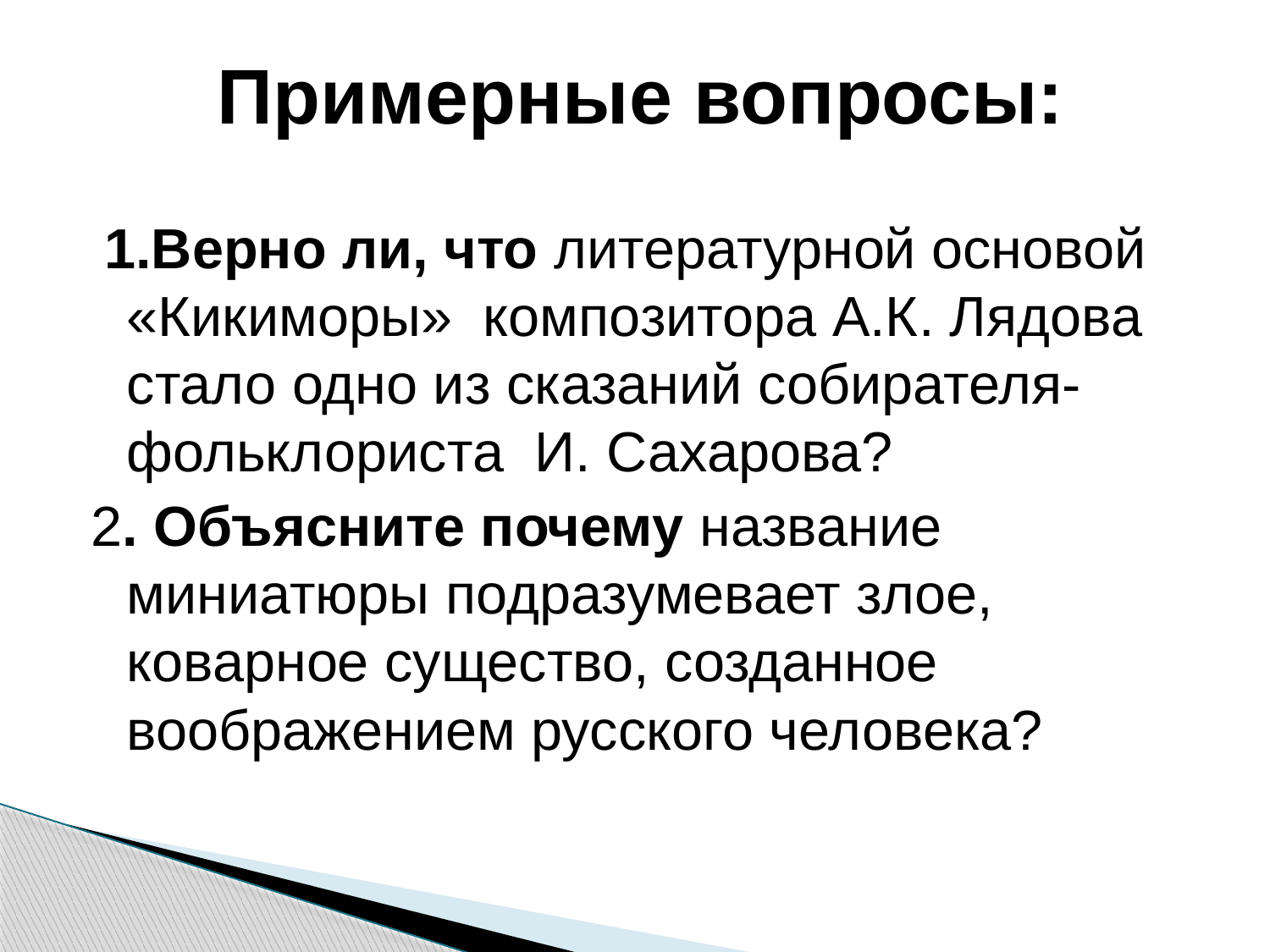

# Примерные вопросы:
 1.Верно ли, что литературной основой «Кикиморы»  композитора А.К. Лядова стало одно из сказаний собирателя- фольклориста  И. Сахарова?
2. Объясните почему название миниатюры подразумевает злое, коварное существо, созданное воображением русского человека?